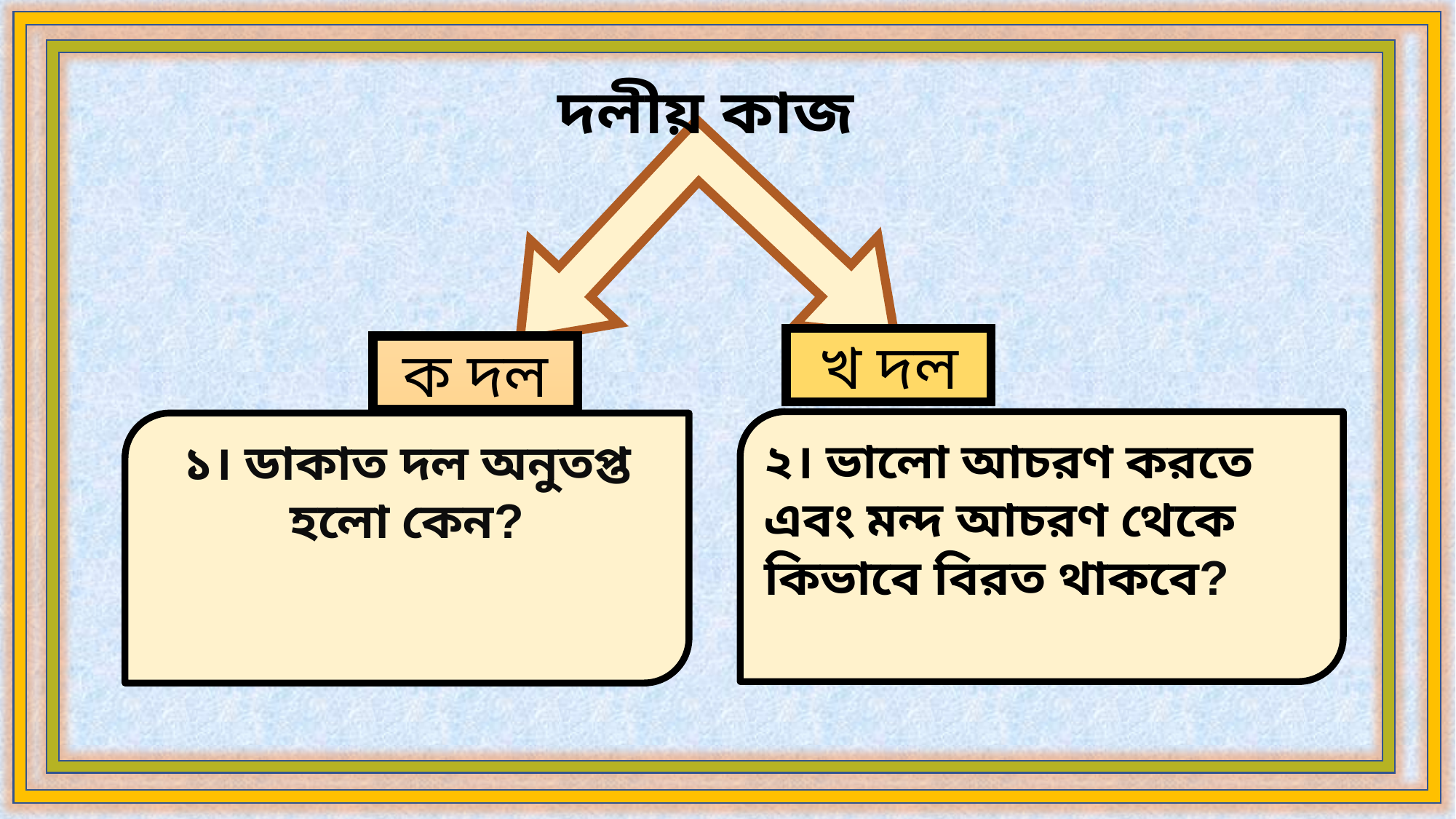

দলীয় কাজ

খ দল
ক দল
২। ভালো আচরণ করতে এবং মন্দ আচরণ থেকে কিভাবে বিরত থাকবে?

১। ডাকাত দল অনুতপ্ত হলো কেন?